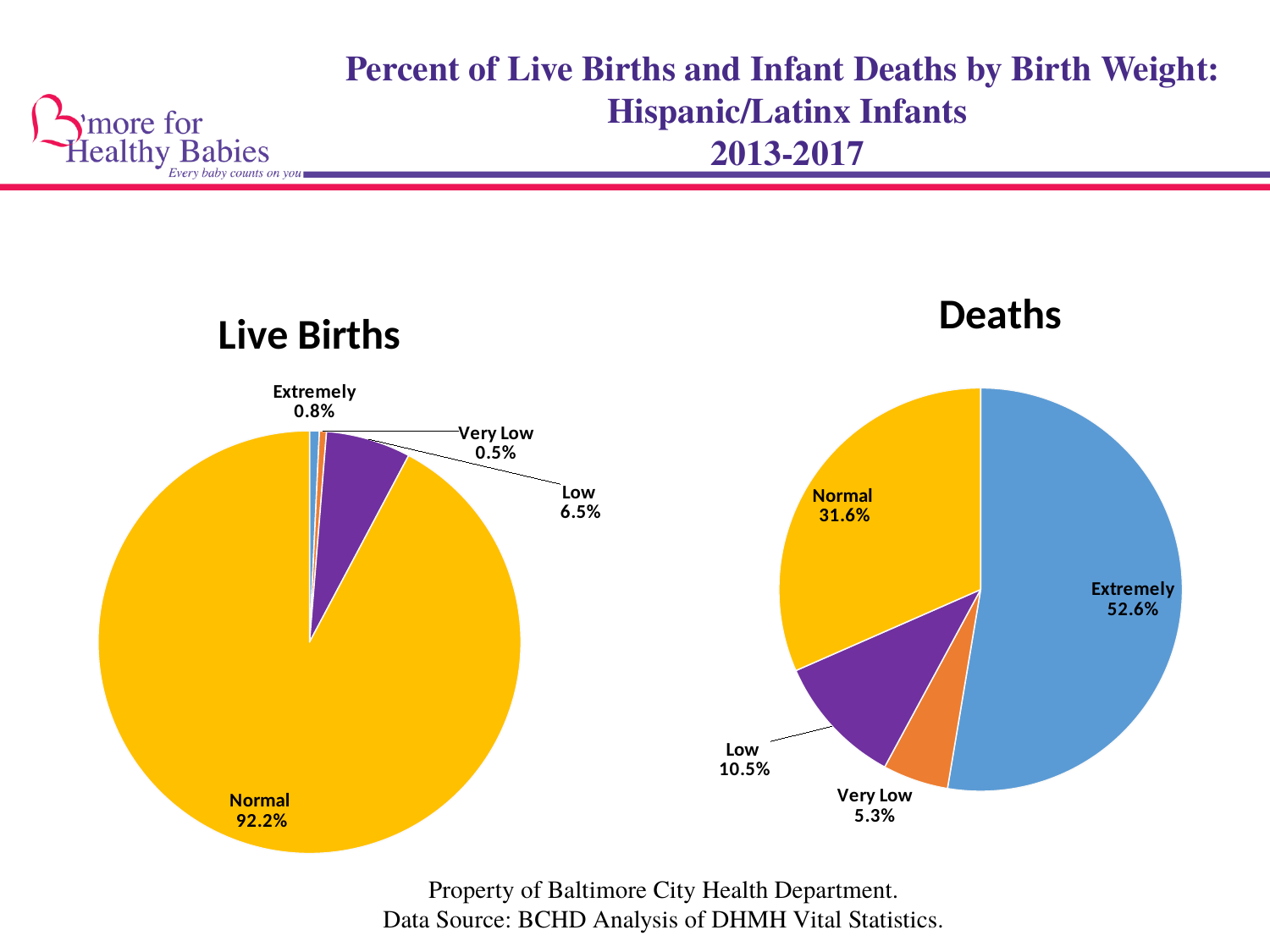

# Percent of Live Births and Infant Deaths by Birth Weight: Hispanic/Latinx Infants 2013-2017

### Chart: Deaths

| Category | Hispanic/Latinx |
|---|---|
| Extremely | 52.63 |
| Very Low | 5.26 |
| Low  | 10.53 |
| Normal  | 31.58 |

### Chart: Live Births

| Category | Hispanic/Latinx |
|---|---|
| Extremely | 0.75 |
| Very Low | 0.54 |
| Low  | 6.48 |
| Normal  | 92.23 |
Property of Baltimore City Health Department.
Data Source: BCHD Analysis of DHMH Vital Statistics.